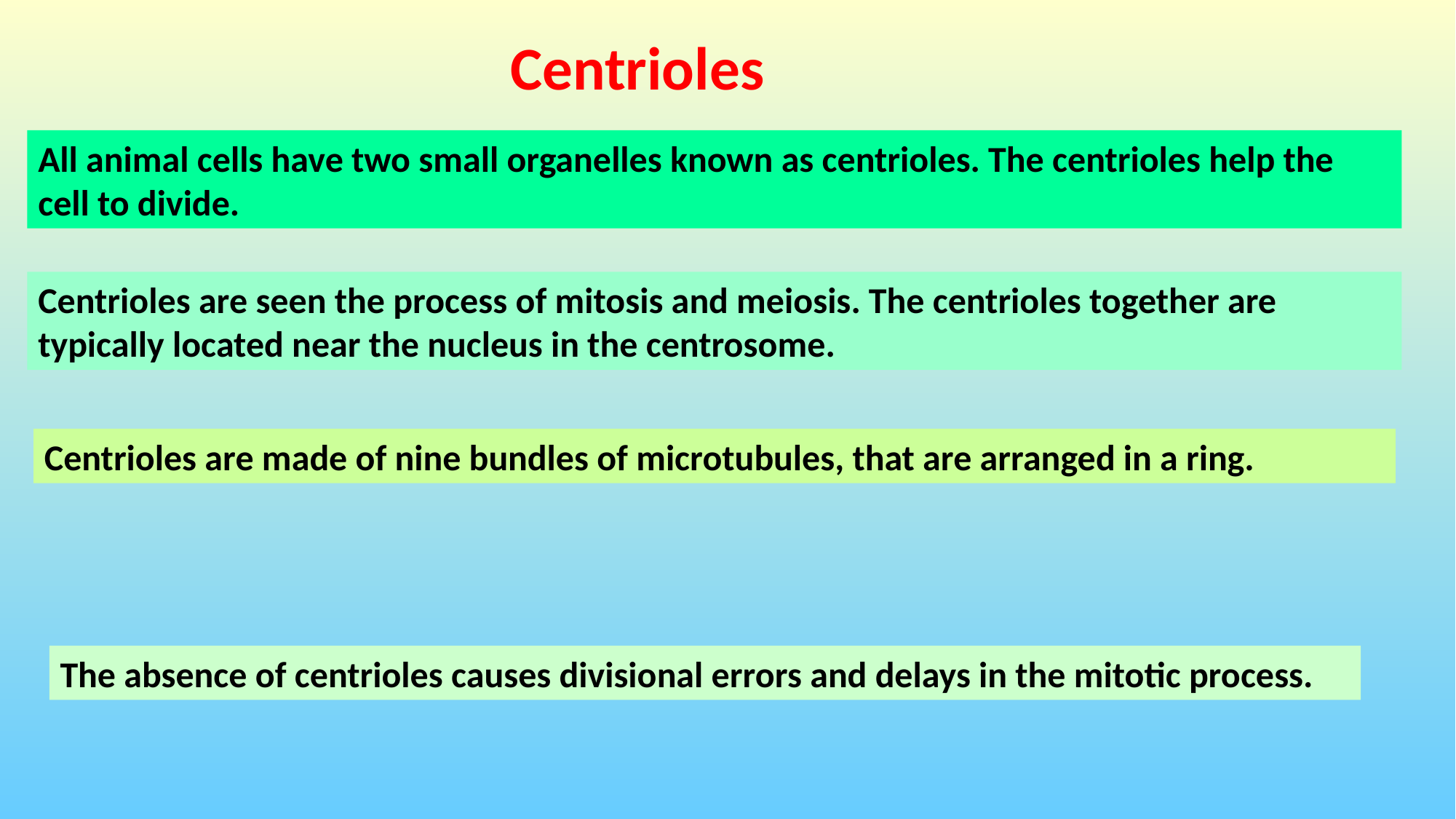

Centrioles
All animal cells have two small organelles known as centrioles. The centrioles help the cell to divide.
Centrioles are seen the process of mitosis and meiosis. The centrioles together are typically located near the nucleus in the centrosome.
Centrioles are made of nine bundles of microtubules, that are arranged in a ring.
The absence of centrioles causes divisional errors and delays in the mitotic process.